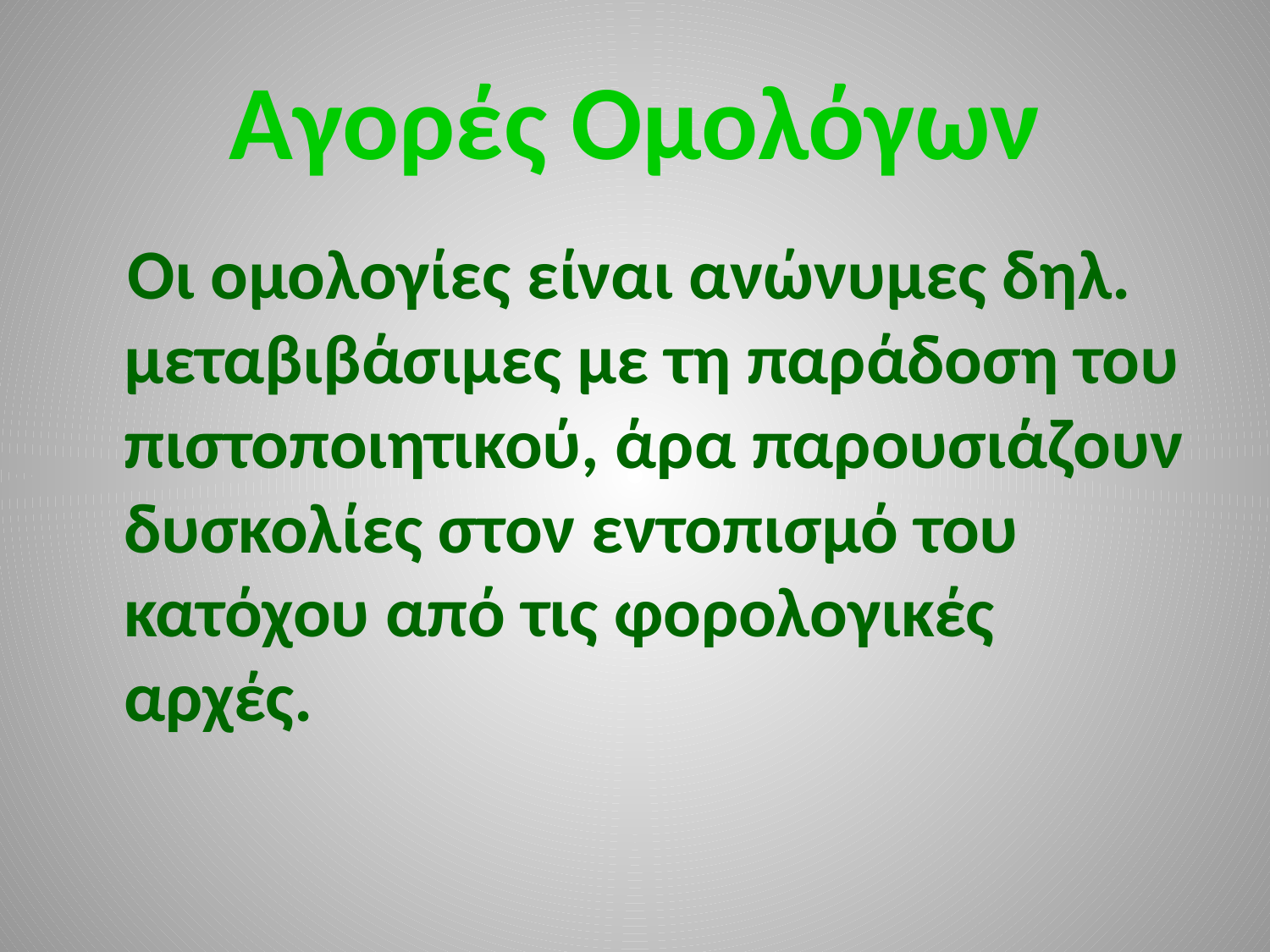

# Αγορές Ομολόγων
    Οι ομολογίες είναι ανώνυμες δηλ. μεταβιβάσιμες με τη παράδοση του πιστοποιητικού, άρα παρουσιάζουν δυσκολίες στον εντοπισμό του κατόχου από τις φορολογικές αρχές.